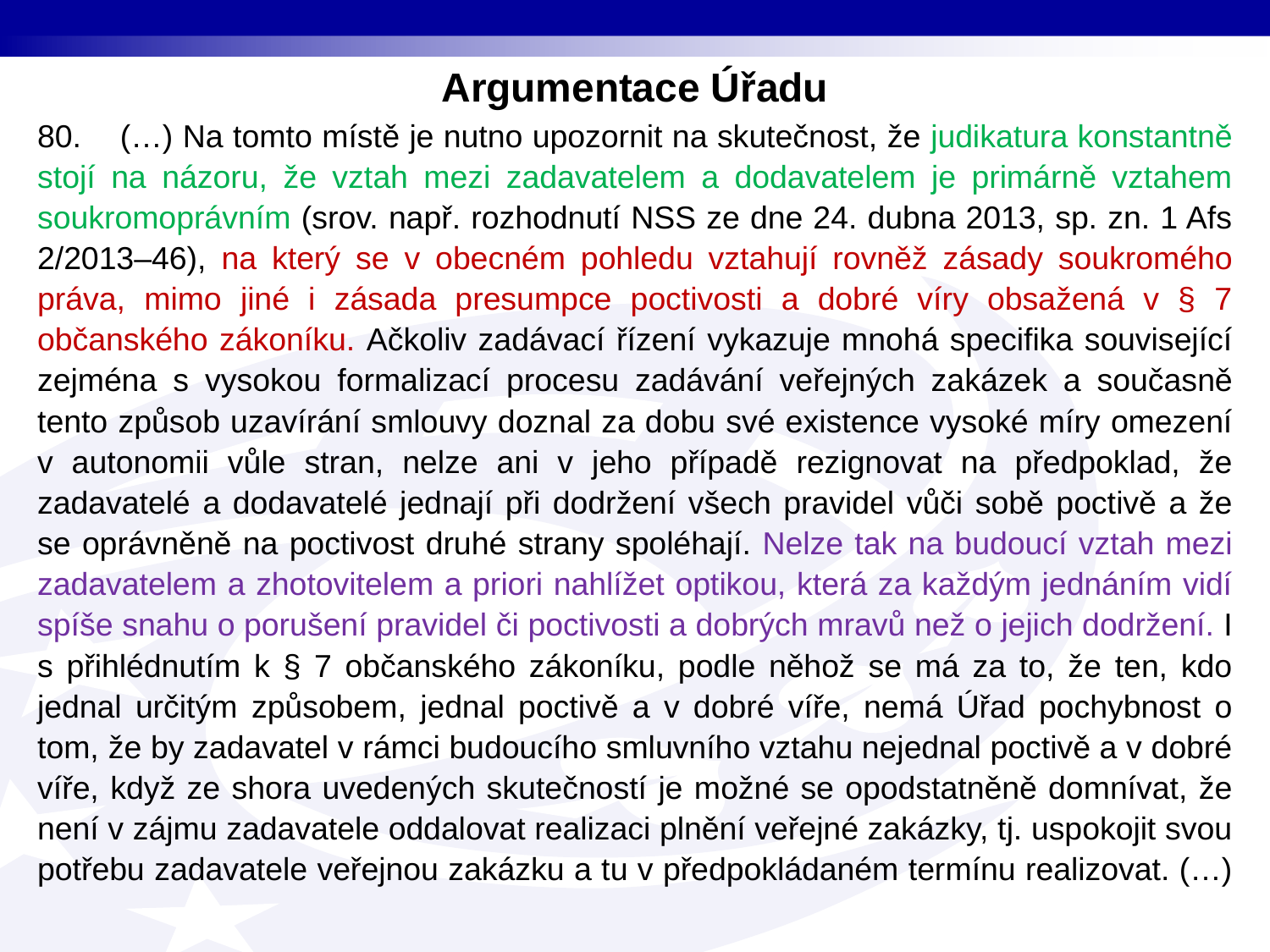

Argumentace Úřadu
80.    (…) Na tomto místě je nutno upozornit na skutečnost, že judikatura konstantně stojí na názoru, že vztah mezi zadavatelem a dodavatelem je primárně vztahem soukromoprávním (srov. např. rozhodnutí NSS ze dne 24. dubna 2013, sp. zn. 1 Afs 2/2013–46), na který se v obecném pohledu vztahují rovněž zásady soukromého práva, mimo jiné i zásada presumpce poctivosti a dobré víry obsažená v § 7 občanského zákoníku. Ačkoliv zadávací řízení vykazuje mnohá specifika související zejména s vysokou formalizací procesu zadávání veřejných zakázek a současně tento způsob uzavírání smlouvy doznal za dobu své existence vysoké míry omezení v autonomii vůle stran, nelze ani v jeho případě rezignovat na předpoklad, že zadavatelé a dodavatelé jednají při dodržení všech pravidel vůči sobě poctivě a že se oprávněně na poctivost druhé strany spoléhají. Nelze tak na budoucí vztah mezi zadavatelem a zhotovitelem a priori nahlížet optikou, která za každým jednáním vidí spíše snahu o porušení pravidel či poctivosti a dobrých mravů než o jejich dodržení. I s přihlédnutím k § 7 občanského zákoníku, podle něhož se má za to, že ten, kdo jednal určitým způsobem, jednal poctivě a v dobré víře, nemá Úřad pochybnost o tom, že by zadavatel v rámci budoucího smluvního vztahu nejednal poctivě a v dobré víře, když ze shora uvedených skutečností je možné se opodstatněně domnívat, že není v zájmu zadavatele oddalovat realizaci plnění veřejné zakázky, tj. uspokojit svou potřebu zadavatele veřejnou zakázku a tu v předpokládaném termínu realizovat. (…)